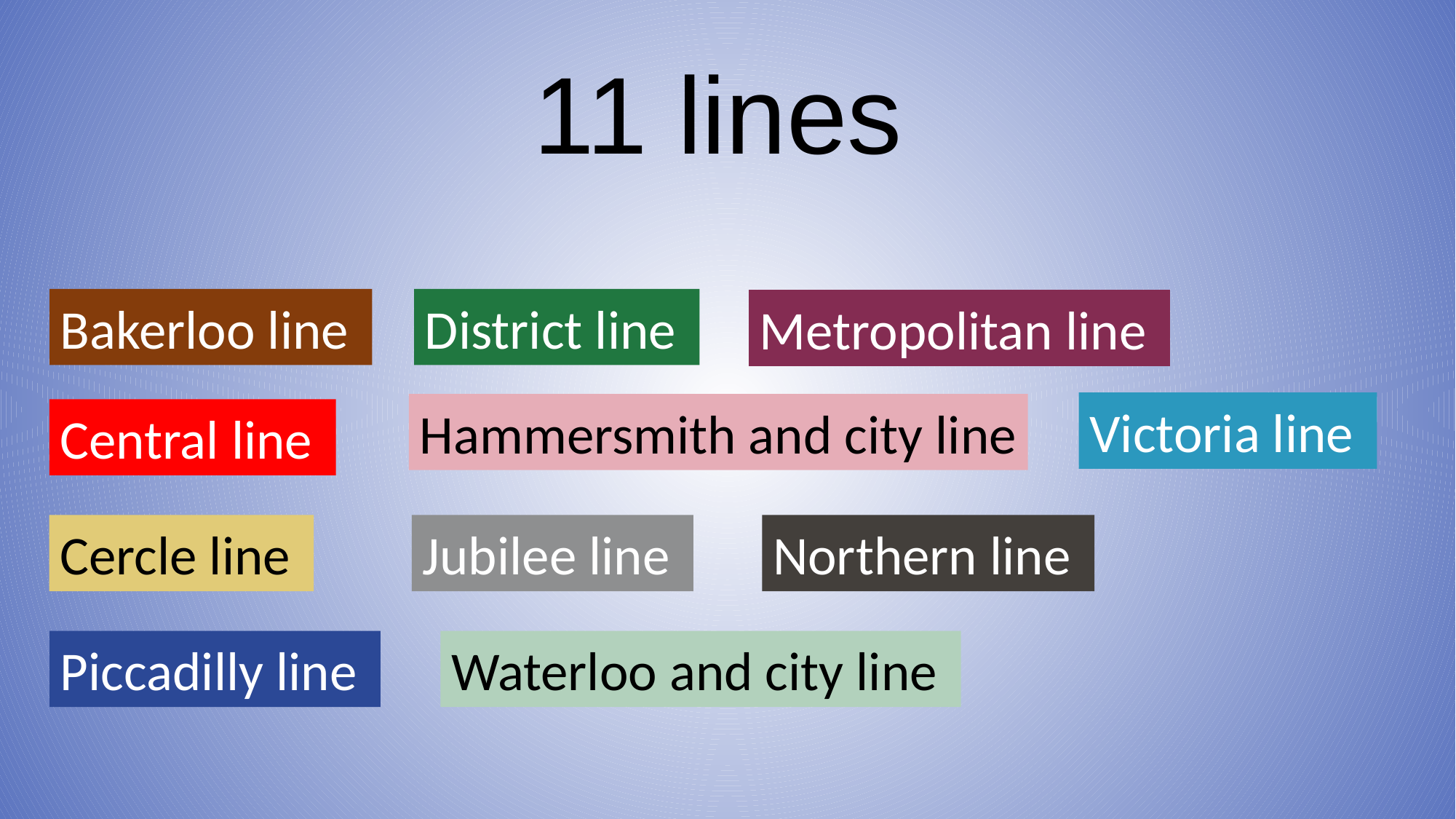

11 lines
District line
Bakerloo line
Metropolitan line
Victoria line
Hammersmith and city line
Central line
Northern line
Jubilee line
Cercle line
Waterloo and city line
Piccadilly line